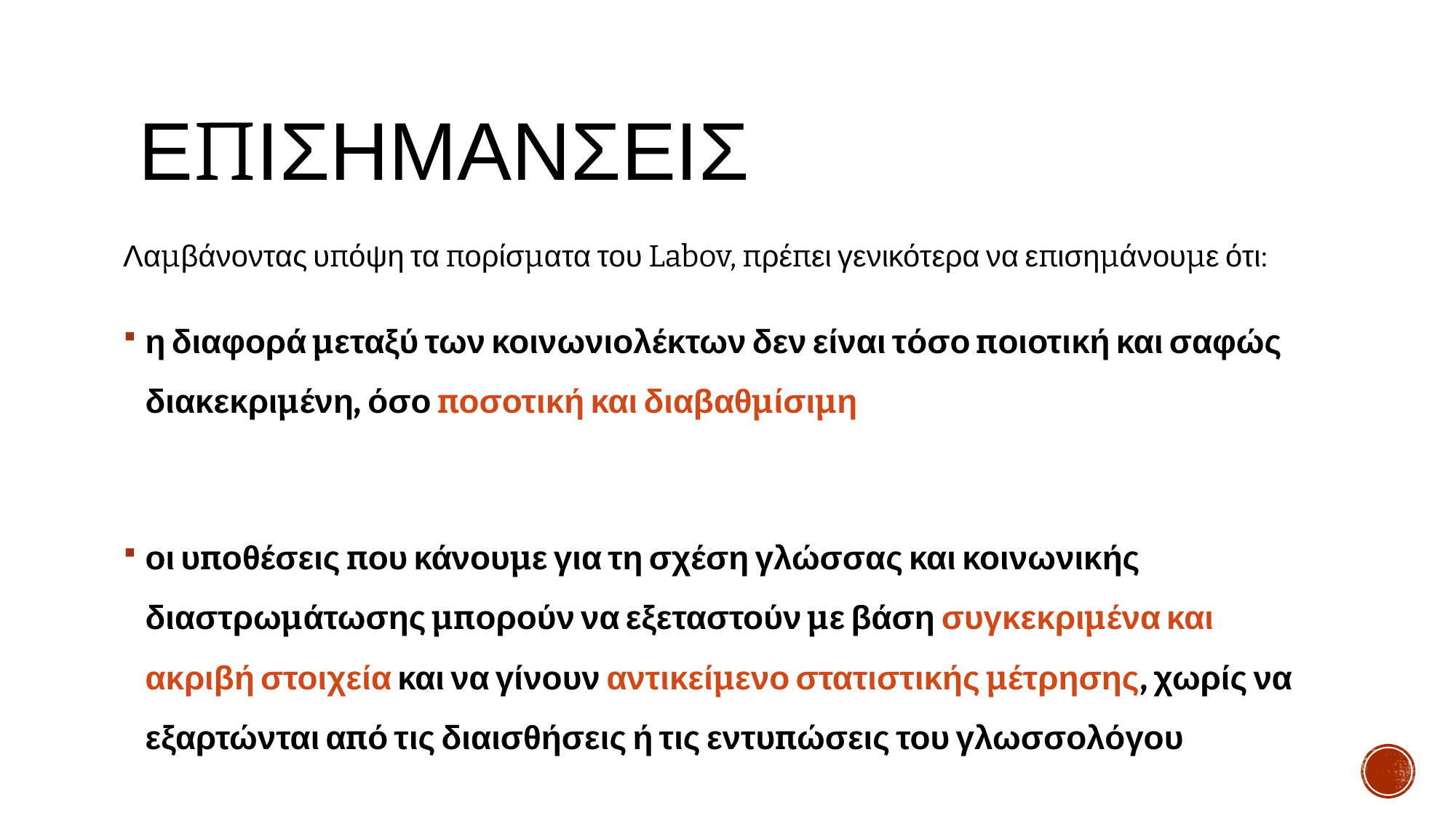

# επισημανσεισ
Λαμβάνοντας υπόψη τα πορίσματα του Labov, πρέπει γενικότερα να επισημάνουμε ότι:

η διαφορά μεταξύ των κοινωνιολέκτων δεν είναι τόσο ποιοτική και σαφώς διακεκριμένη, όσο ποσοτική και διαβαθμίσιμη

οι υποθέσεις που κάνουμε για τη σχέση γλώσσας και κοινωνικής διαστρωμάτωσης μπορούν να εξεταστούν με βάση συγκεκριμένα και ακριβή στοιχεία και να γίνουν αντικείμενο στατιστικής μέτρησης, χωρίς να εξαρτώνται από τις διαισθήσεις ή τις εντυπώσεις του γλωσσολόγου